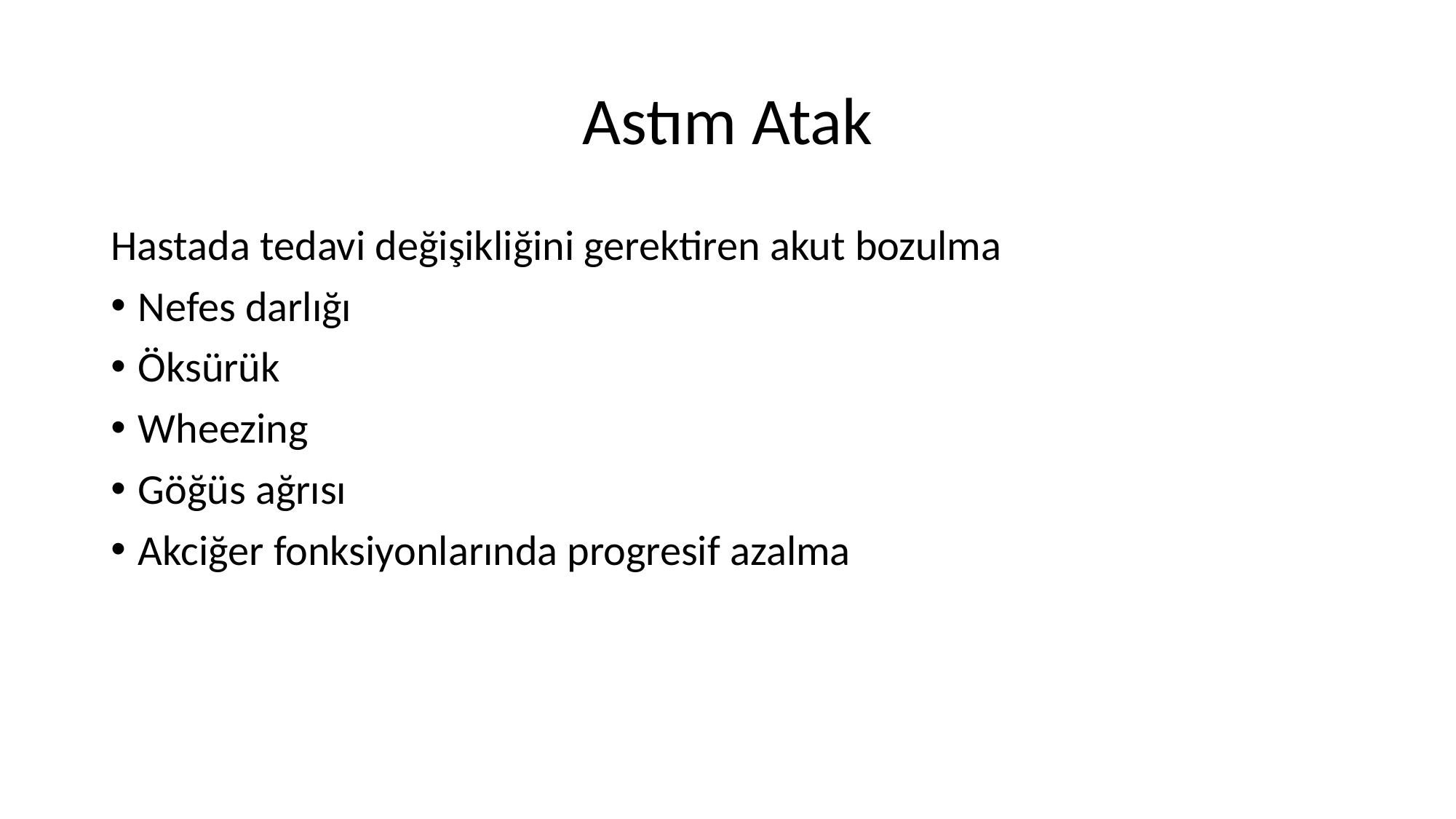

# Astım Atak
Hastada tedavi değişikliğini gerektiren akut bozulma
Nefes darlığı
Öksürük
Wheezing
Göğüs ağrısı
Akciğer fonksiyonlarında progresif azalma